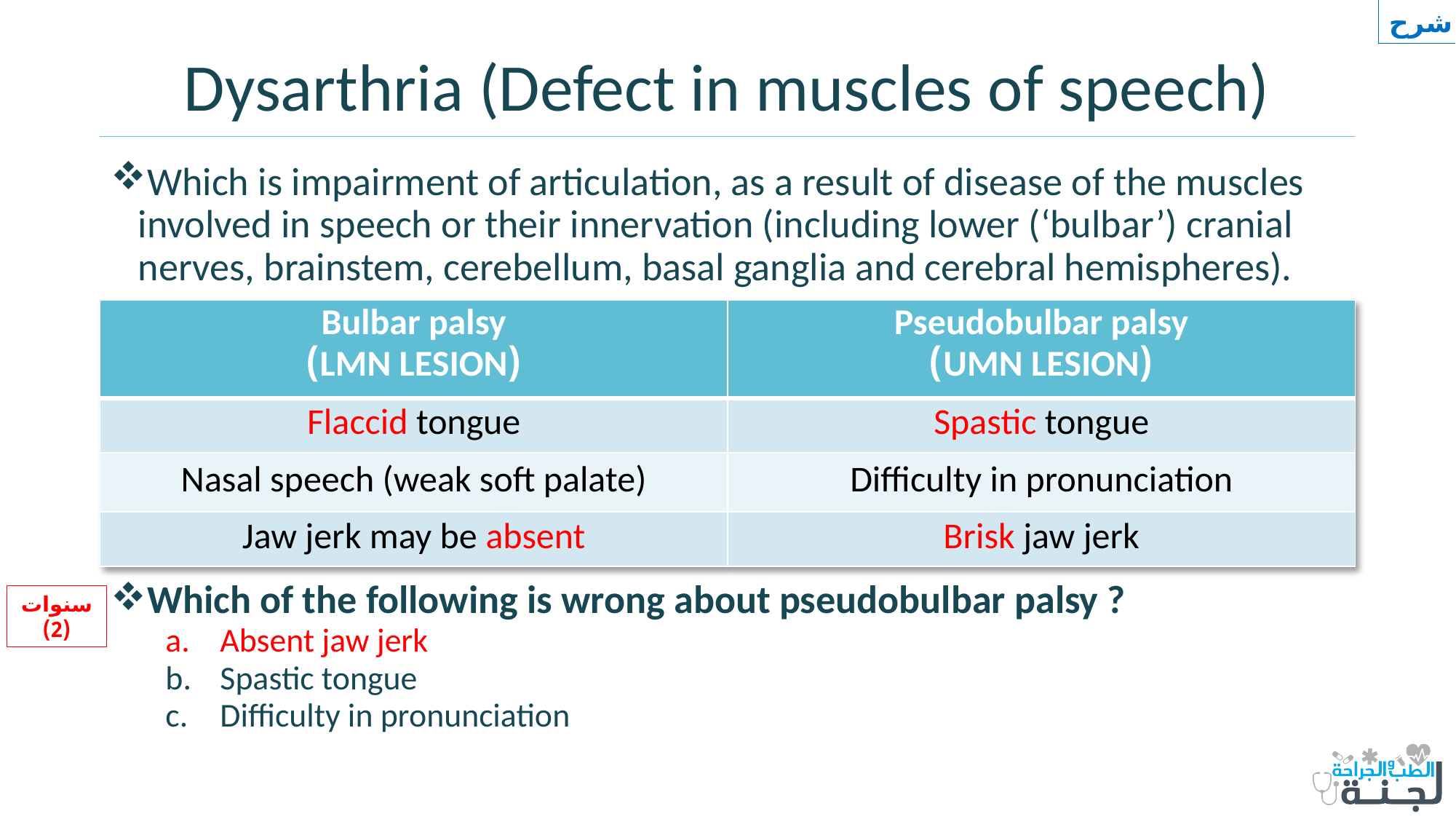

شرح
# Dysarthria (Defect in muscles of speech)
Which is impairment of articulation, as a result of disease of the muscles involved in speech or their innervation (including lower (‘bulbar’) cranial nerves, brainstem, cerebellum, basal ganglia and cerebral hemispheres).
| Bulbar palsy (LMN LESION) | Pseudobulbar palsy (UMN LESION) |
| --- | --- |
| Flaccid tongue | Spastic tongue |
| Nasal speech (weak soft palate) | Difficulty in pronunciation |
| Jaw jerk may be absent | Brisk jaw jerk |
Which of the following is wrong about pseudobulbar palsy ?
Absent jaw jerk
Spastic tongue
Difficulty in pronunciation
سنوات (2)